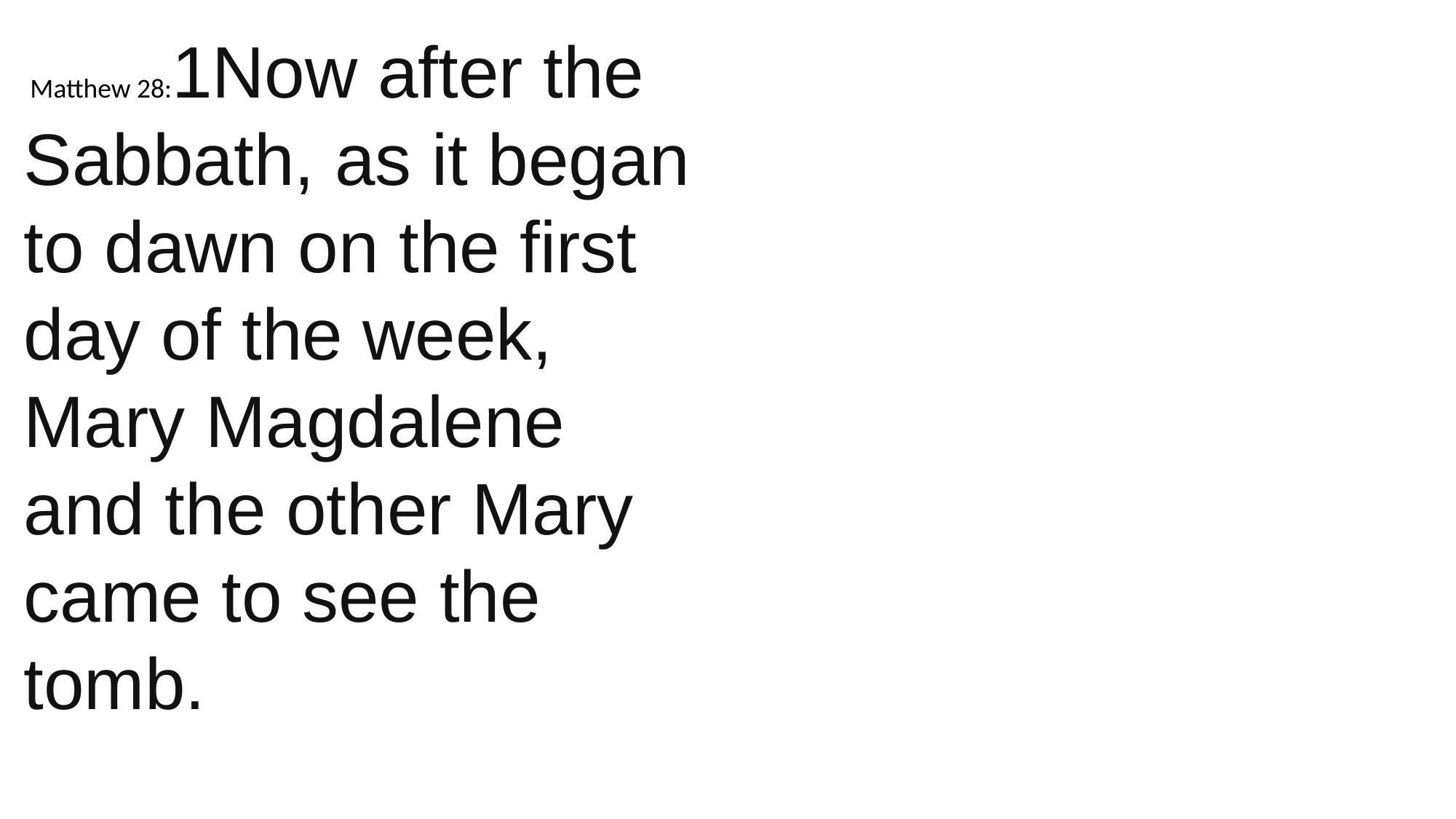

Matthew 28:1Now after the Sabbath, as it began to dawn on the first day of the week, Mary Magdalene and the other Mary came to see the tomb.
 John